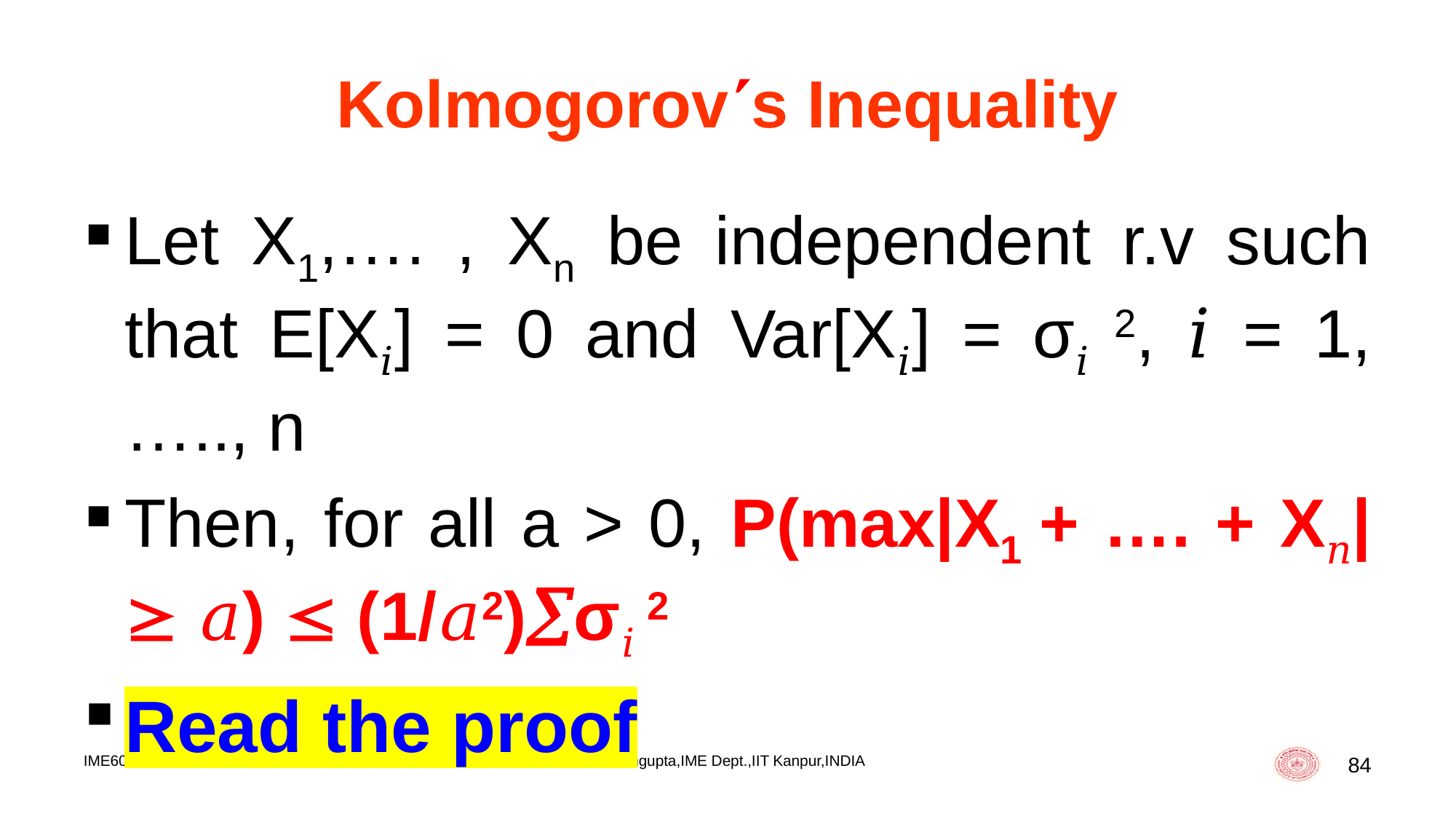

# Kolmogorov′s Inequality
Let X1,…. , Xn be independent r.v such that E[X𝑖] = 0 and Var[X𝑖] = σ𝑖 2, 𝑖 = 1, ….., n
Then, for all a > 0, P(max|X1 + …. + X𝑛| ≥ 𝑎) ≤ (1/𝑎2)∑σ𝑖 2
Read the proof
IME602:PROBABILITY
RNSengupta,IME Dept.,IIT Kanpur,INDIA
84